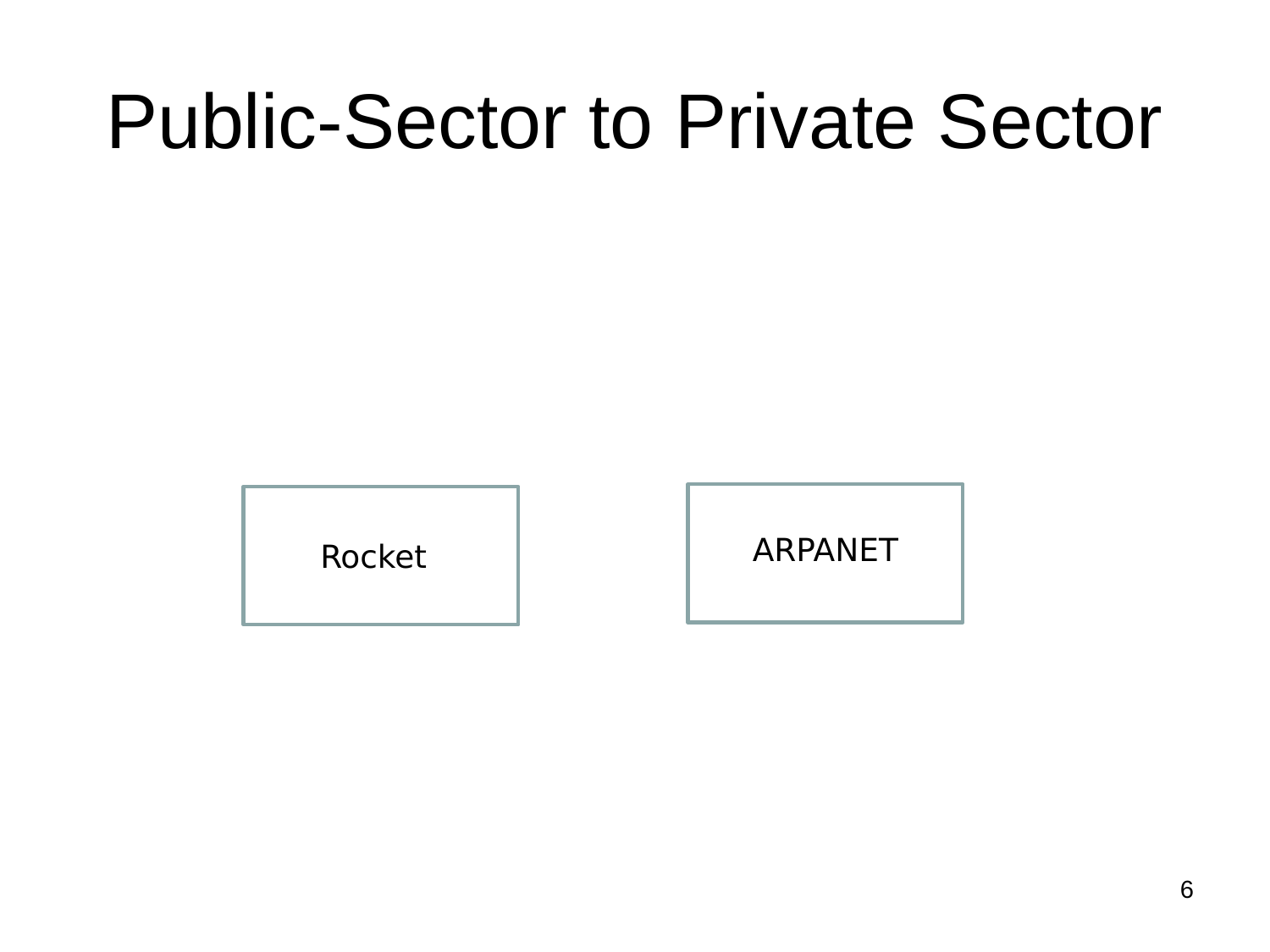

# Public-Sector to Private Sector

ARPANET
Rocket
6